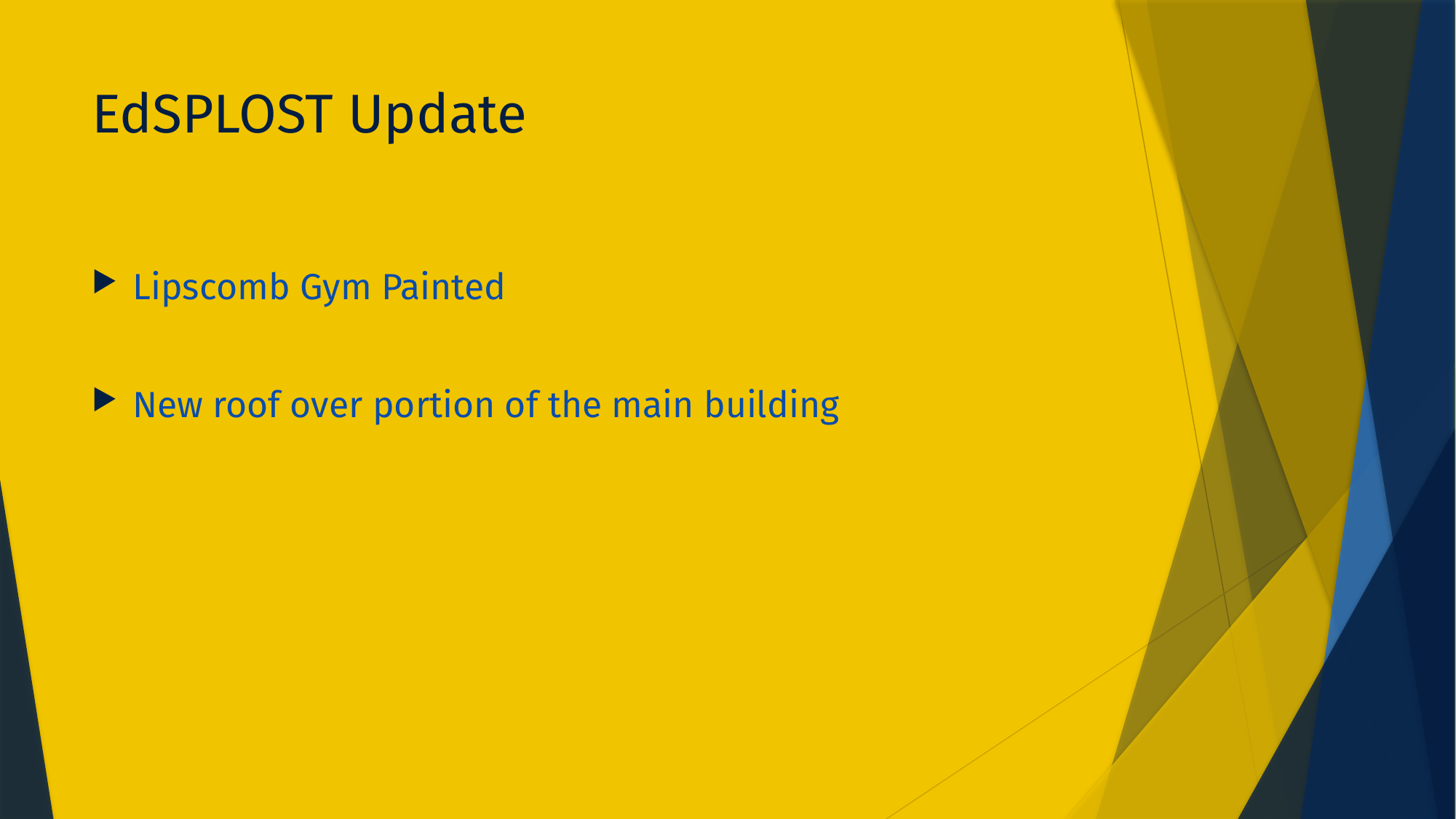

# EdSPLOST Update
Lipscomb Gym Painted

New roof over portion of the main building